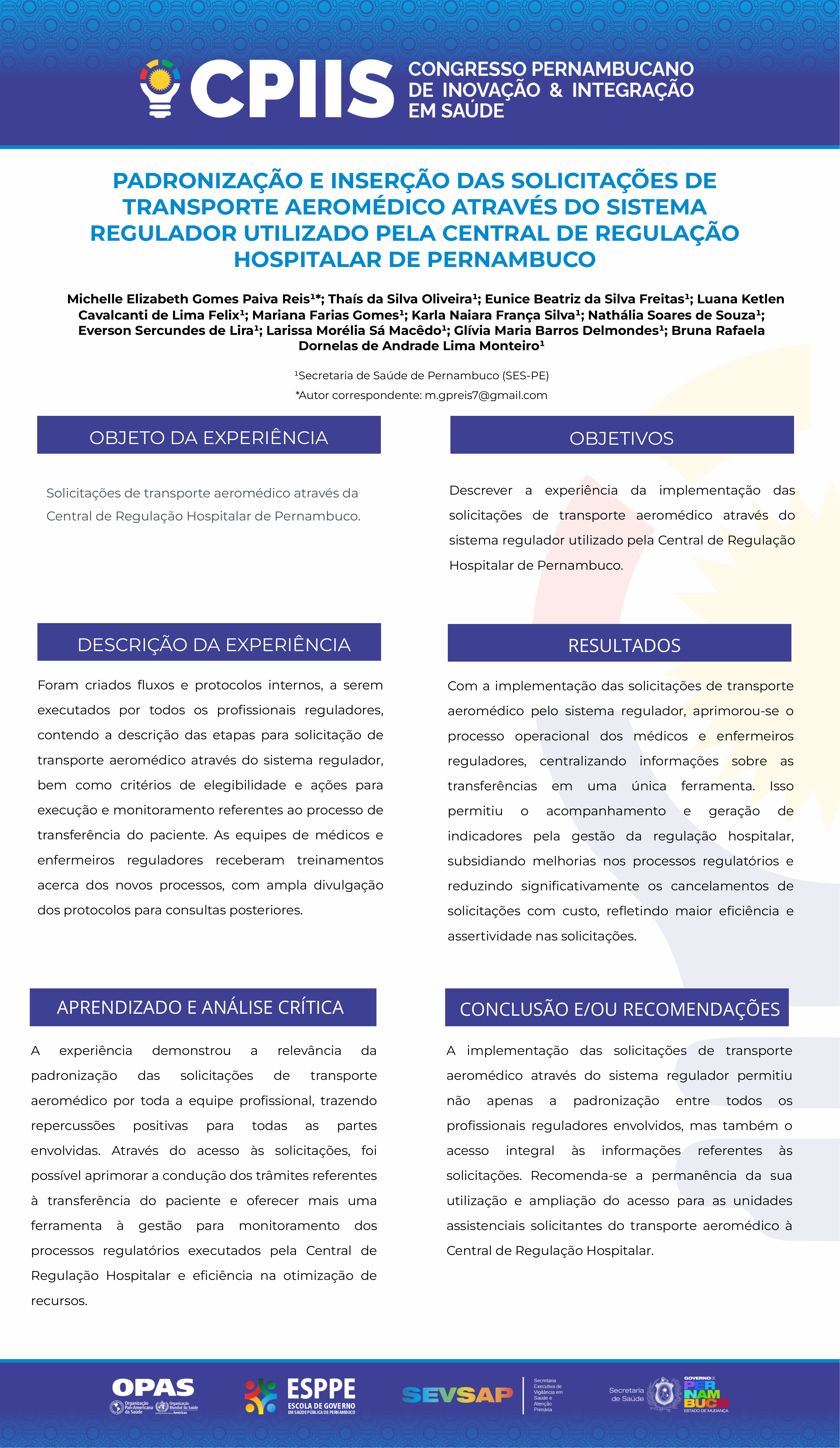

PADRONIZAÇÃO E INSERÇÃO DAS SOLICITAÇÕES DE TRANSPORTE AEROMÉDICO ATRAVÉS DO SISTEMA REGULADOR UTILIZADO PELA CENTRAL DE REGULAÇÃO HOSPITALAR DE PERNAMBUCO

  Michelle Elizabeth Gomes Paiva Reis¹*; Thaís da Silva Oliveira¹; Eunice Beatriz da Silva Freitas¹; Luana Ketlen Cavalcanti de Lima Felix¹; Mariana Farias Gomes¹; Karla Naiara França Silva¹; Nathália Soares de Souza¹; Everson Sercundes de Lira¹; Larissa Morélia Sá Macêdo¹; Glívia Maria Barros Delmondes¹; Bruna Rafaela Dornelas de Andrade Lima Monteiro¹

¹Secretaria de Saúde de Pernambuco (SES-PE)
*Autor correspondente: m.gpreis7@gmail.com

OBJETO DA EXPERIÊNCIA
OBJETIVOS
Descrever a experiência da implementação das solicitações de transporte aeromédico através do sistema regulador utilizado pela Central de Regulação Hospitalar de Pernambuco.

Solicitações de transporte aeromédico através da Central de Regulação Hospitalar de Pernambuco.

DESCRIÇÃO DA EXPERIÊNCIA
RESULTADOS
Foram criados fluxos e protocolos internos, a serem executados por todos os profissionais reguladores, contendo a descrição das etapas para solicitação de transporte aeromédico através do sistema regulador, bem como critérios de elegibilidade e ações para execução e monitoramento referentes ao processo de transferência do paciente. As equipes de médicos e enfermeiros reguladores receberam treinamentos acerca dos novos processos, com ampla divulgação dos protocolos para consultas posteriores.
Com a implementação das solicitações de transporte aeromédico pelo sistema regulador, aprimorou-se o processo operacional dos médicos e enfermeiros reguladores, centralizando informações sobre as transferências em uma única ferramenta. Isso permitiu o acompanhamento e geração de indicadores pela gestão da regulação hospitalar, subsidiando melhorias nos processos regulatórios e reduzindo significativamente os cancelamentos de solicitações com custo, refletindo maior eficiência e assertividade nas solicitações.
APRENDIZADO E ANÁLISE CRÍTICA

CONCLUSÃO E/OU RECOMENDAÇÕES
A experiência demonstrou a relevância da padronização das solicitações de transporte aeromédico por toda a equipe profissional, trazendo repercussões positivas para todas as partes envolvidas. Através do acesso às solicitações, foi possível aprimorar a condução dos trâmites referentes à transferência do paciente e oferecer mais uma ferramenta à gestão para monitoramento dos processos regulatórios executados pela Central de Regulação Hospitalar e eficiência na otimização de recursos.
A implementação das solicitações de transporte aeromédico através do sistema regulador permitiu não apenas a padronização entre todos os profissionais reguladores envolvidos, mas também o acesso integral às informações referentes às solicitações. Recomenda-se a permanência da sua utilização e ampliação do acesso para as unidades assistenciais solicitantes do transporte aeromédico à Central de Regulação Hospitalar.